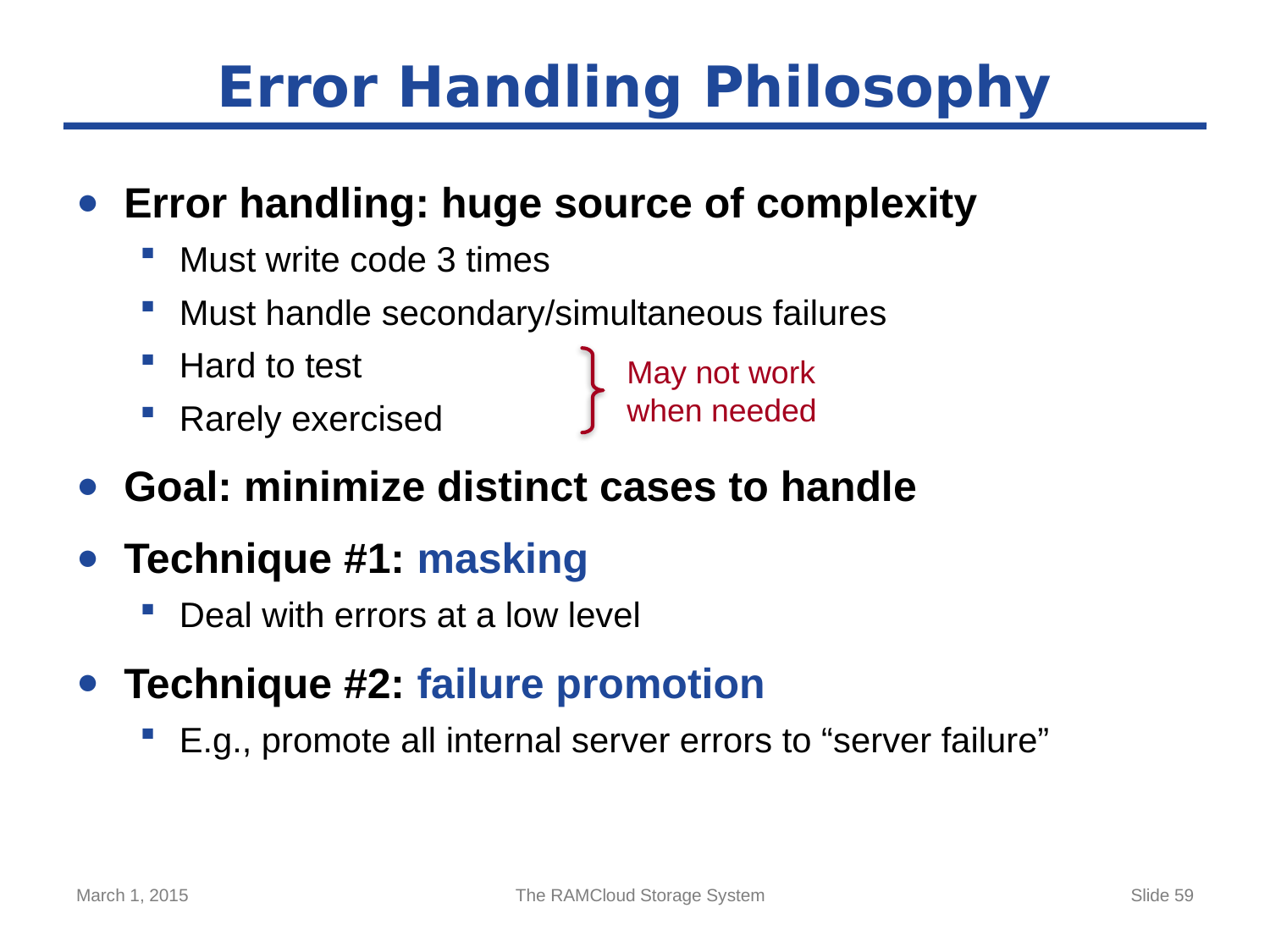

# Error Handling Philosophy
Error handling: huge source of complexity
Must write code 3 times
Must handle secondary/simultaneous failures
Hard to test
Rarely exercised
Goal: minimize distinct cases to handle
Technique #1: masking
Deal with errors at a low level
Technique #2: failure promotion
E.g., promote all internal server errors to “server failure”
May not work
when needed

March 1, 2015
The RAMCloud Storage System
Slide 59